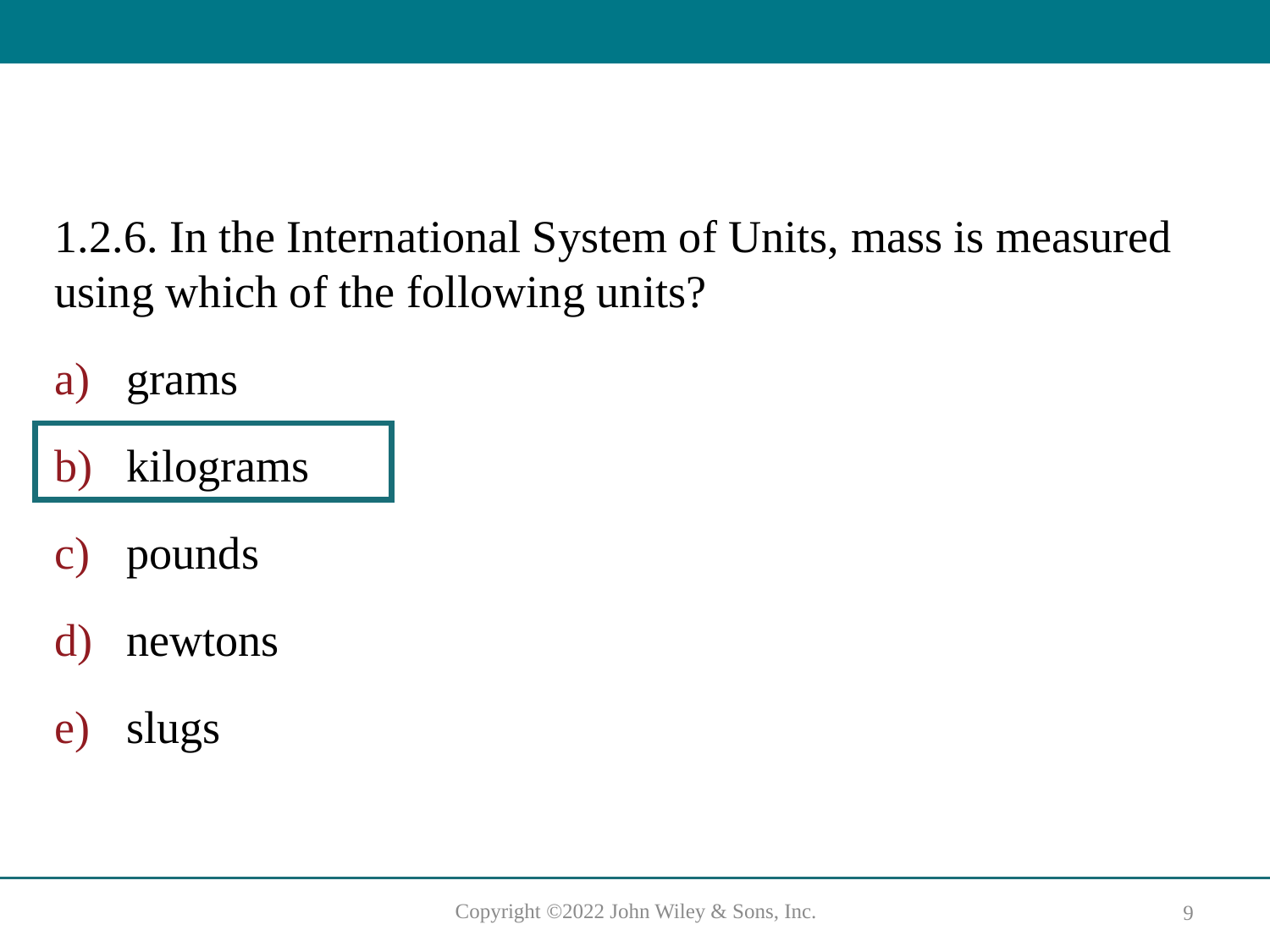

#
1.2.6. In the International System of Units, mass is measured using which of the following units?
grams
kilograms
pounds
newtons
slugs